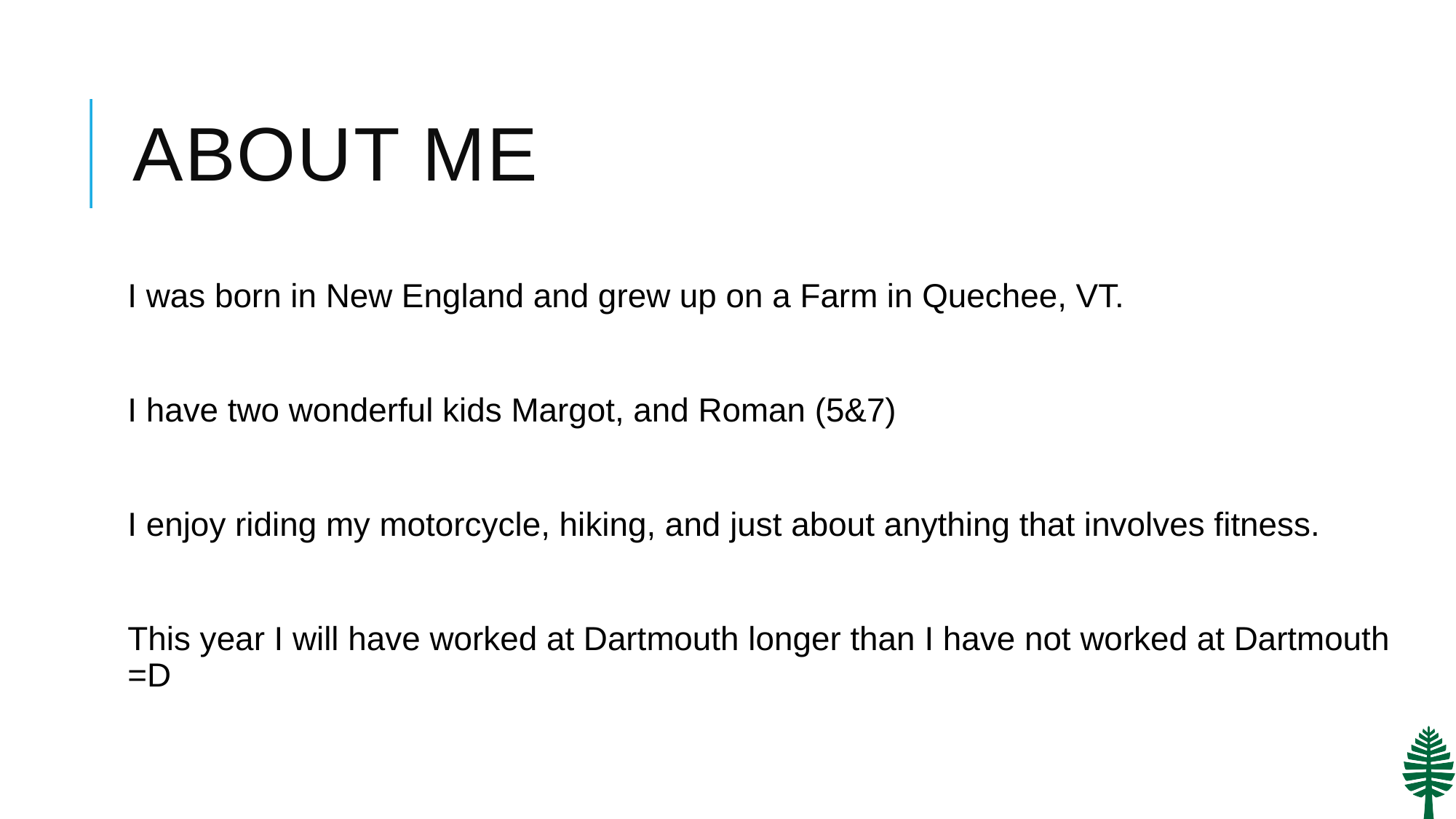

# About me
I was born in New England and grew up on a Farm in Quechee, VT.

I have two wonderful kids Margot, and Roman (5&7)

I enjoy riding my motorcycle, hiking, and just about anything that involves fitness.

This year I will have worked at Dartmouth longer than I have not worked at Dartmouth =D